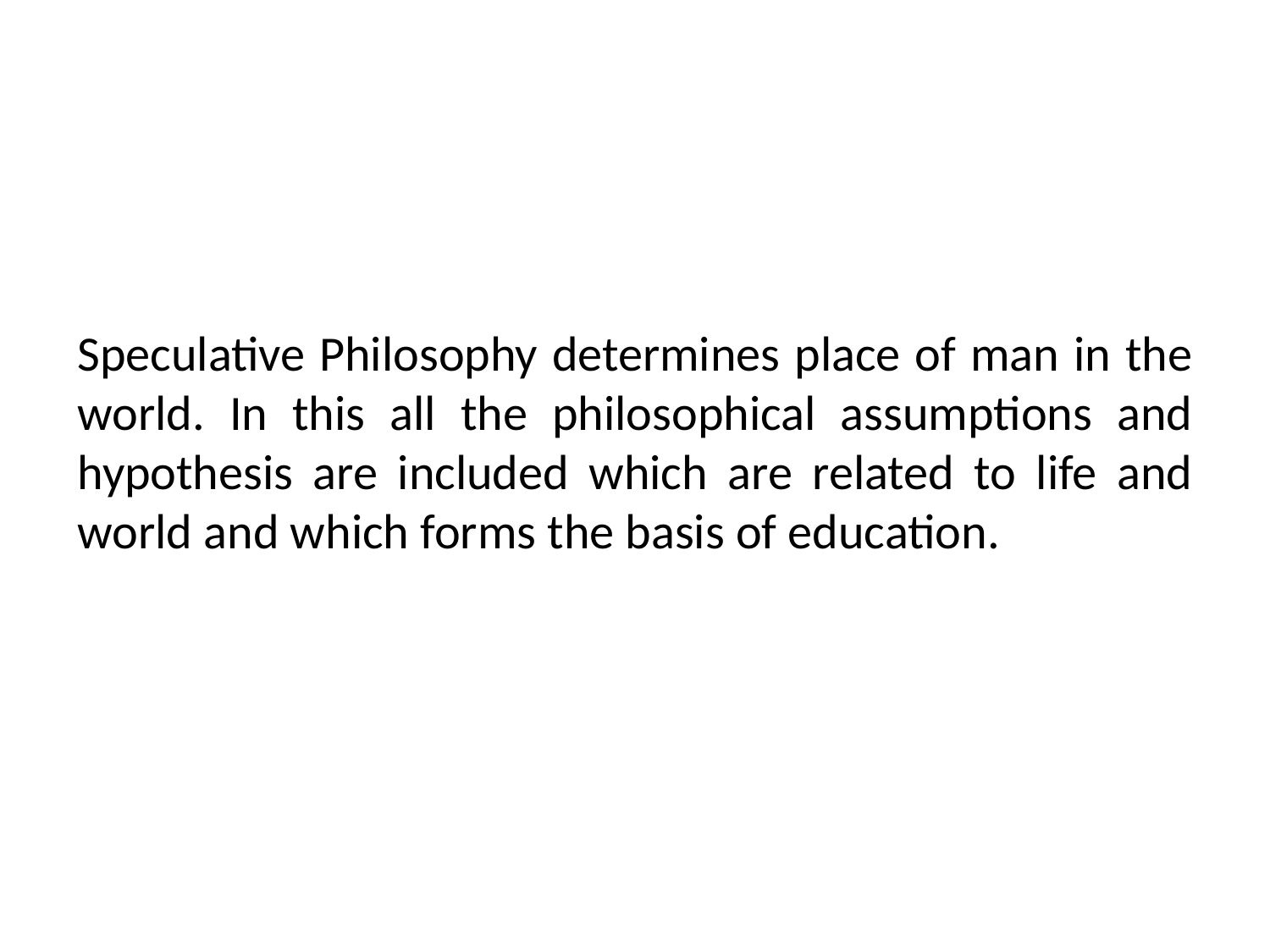

Speculative Philosophy determines place of man in the world. In this all the philosophical assumptions and hypothesis are included which are related to life and world and which forms the basis of education.